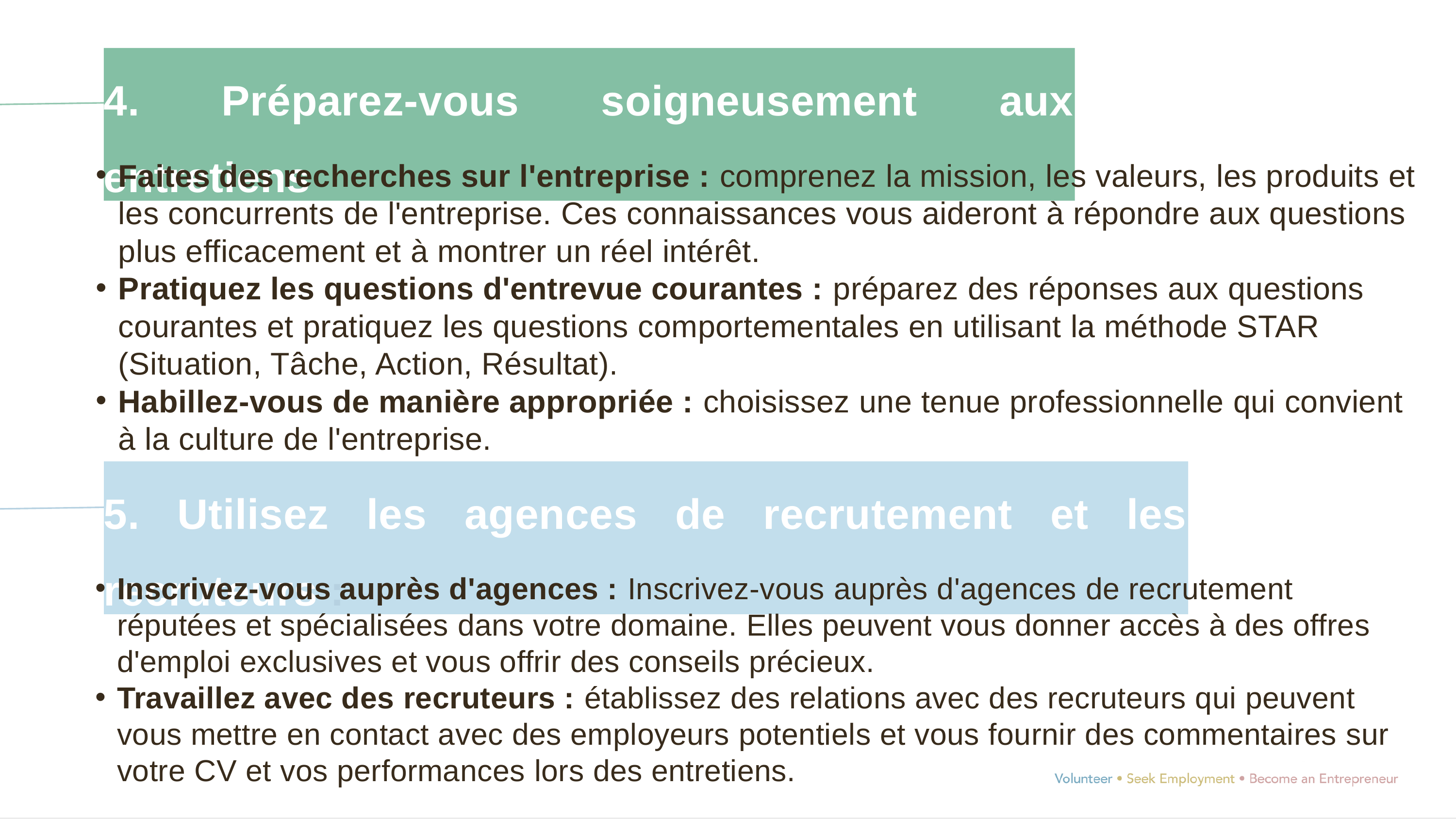

4. Préparez-vous soigneusement aux entretiens :

Faites des recherches sur l'entreprise : comprenez la mission, les valeurs, les produits et les concurrents de l'entreprise. Ces connaissances vous aideront à répondre aux questions plus efficacement et à montrer un réel intérêt.
Pratiquez les questions d'entrevue courantes : préparez des réponses aux questions courantes et pratiquez les questions comportementales en utilisant la méthode STAR (Situation, Tâche, Action, Résultat).
Habillez-vous de manière appropriée : choisissez une tenue professionnelle qui convient à la culture de l'entreprise.

5. Utilisez les agences de recrutement et les recruteurs :

Inscrivez-vous auprès d'agences : Inscrivez-vous auprès d'agences de recrutement réputées et spécialisées dans votre domaine. Elles peuvent vous donner accès à des offres d'emploi exclusives et vous offrir des conseils précieux.
Travaillez avec des recruteurs : établissez des relations avec des recruteurs qui peuvent vous mettre en contact avec des employeurs potentiels et vous fournir des commentaires sur votre CV et vos performances lors des entretiens.